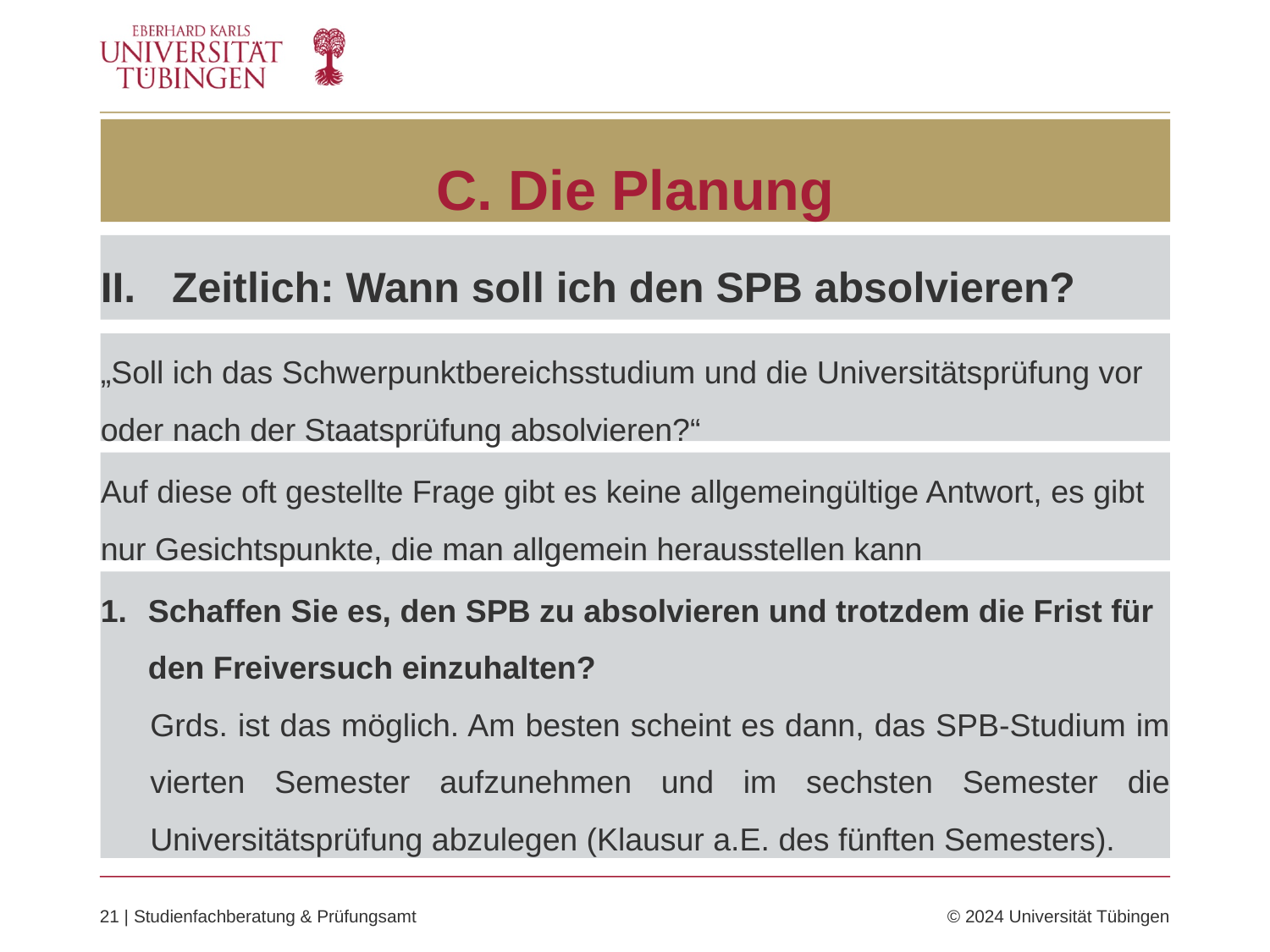

# C. Die Planung
Zeitlich: Wann soll ich den SPB absolvieren?
„Soll ich das Schwerpunktbereichsstudium und die Universitätsprüfung vor oder nach der Staatsprüfung absolvieren?“
Auf diese oft gestellte Frage gibt es keine allgemeingültige Antwort, es gibt nur Gesichtspunkte, die man allgemein herausstellen kann
Schaffen Sie es, den SPB zu absolvieren und trotzdem die Frist für den Freiversuch einzuhalten?
Grds. ist das möglich. Am besten scheint es dann, das SPB-Studium im vierten Semester aufzunehmen und im sechsten Semester die Universitätsprüfung abzulegen (Klausur a.E. des fünften Semesters).
21 | Studienfachberatung & Prüfungsamt	© 2024 Universität Tübingen